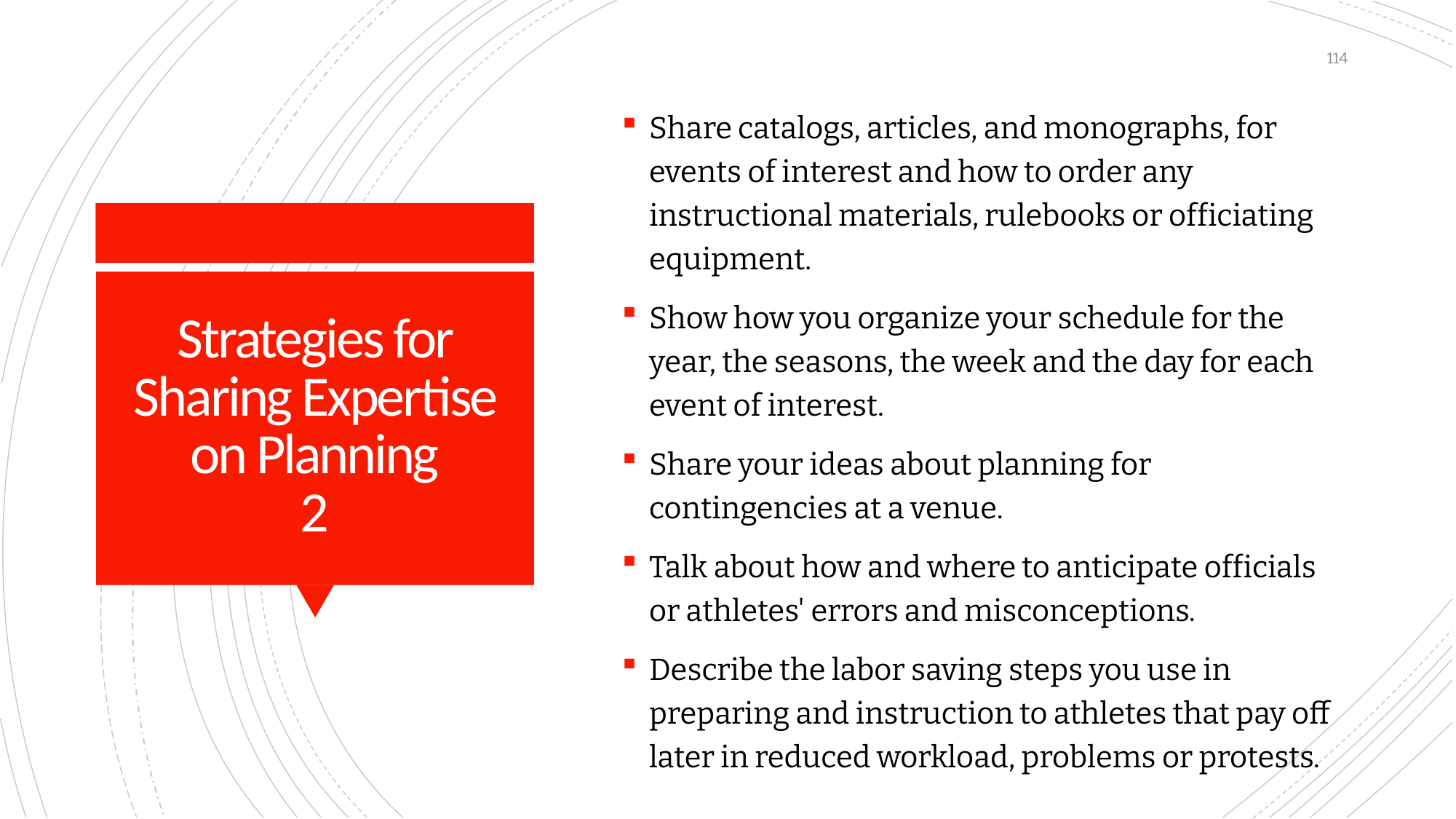

114
Share catalogs, articles, and monographs, for events of interest and how to order any instructional materials, rulebooks or officiating equipment.
Show how you organize your schedule for the year, the seasons, the week and the day for each event of interest.
Share your ideas about planning for contingencies at a venue.
Talk about how and where to anticipate officials or athletes' errors and misconceptions.
Describe the labor saving steps you use in preparing and instruction to athletes that pay off later in reduced workload, problems or protests.

# Strategies for Sharing Expertise on Planning 2